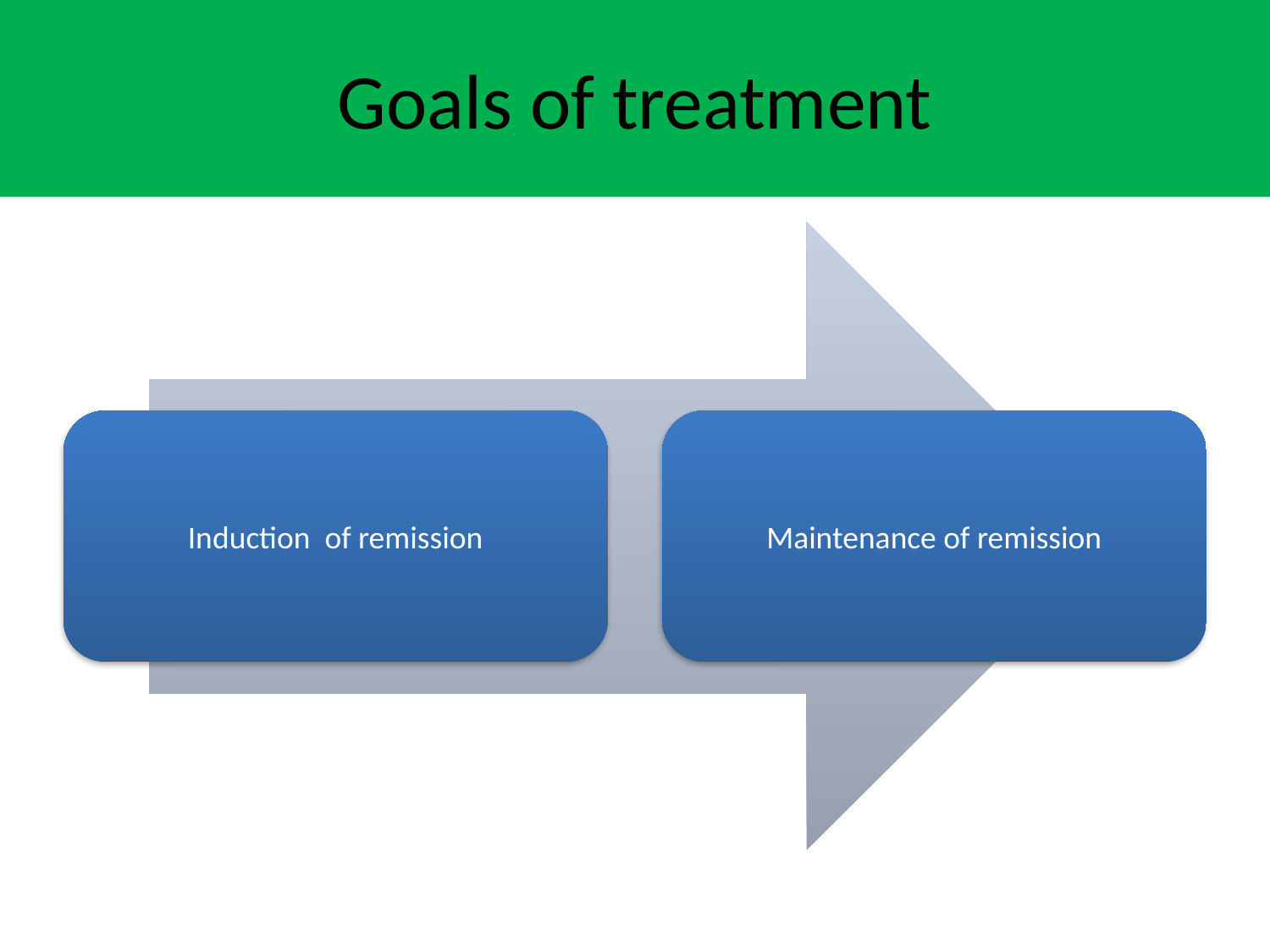

# Goals of treatment
Induction  of remission
Maintenance of remission